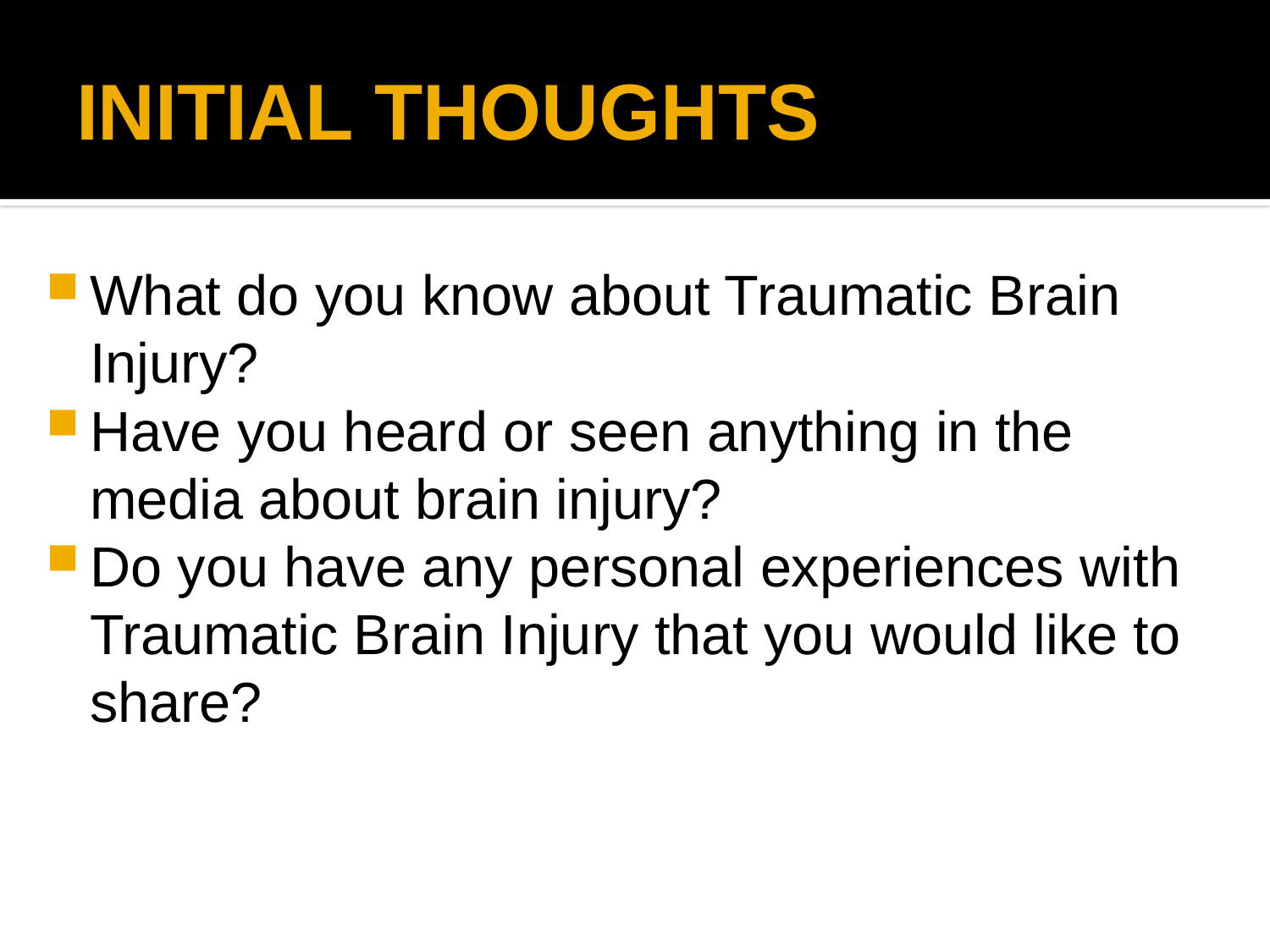

# INITIAL THOUGHTS
What do you know about Traumatic Brain Injury?
Have you heard or seen anything in the media about brain injury?
Do you have any personal experiences with Traumatic Brain Injury that you would like to share?